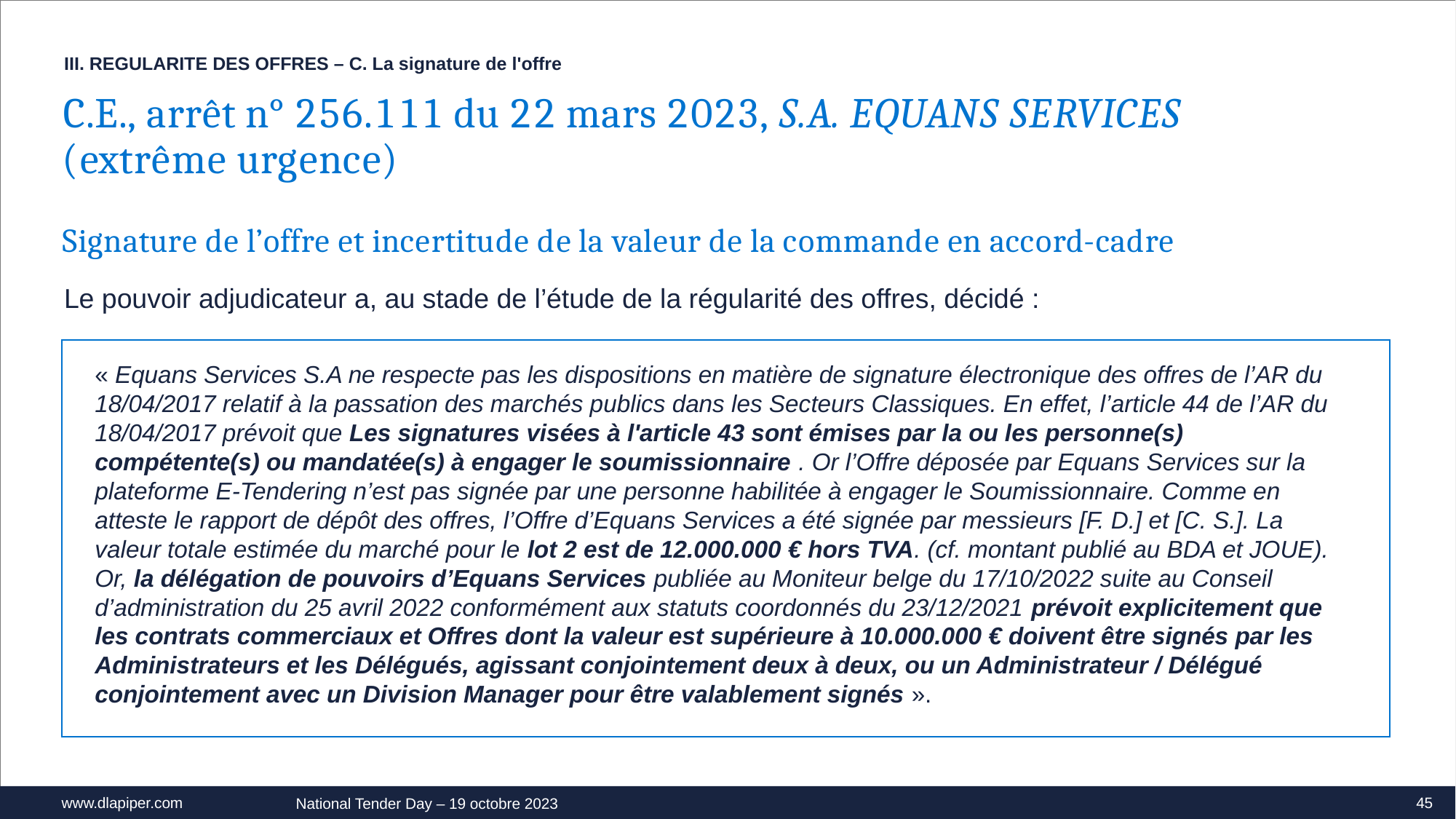

III. REGULARITE DES OFFRES – C. La signature de l'offre
C.E., arrêt n° 256.111 du 22 mars 2023, S.A. EQUANS SERVICES
(extrême urgence)
Signature de l’offre et incertitude de la valeur de la commande en accord-cadre
Le pouvoir adjudicateur a, au stade de l’étude de la régularité des offres, décidé :

« Equans Services S.A ne respecte pas les dispositions en matière de signature électronique des offres de l’AR du 18/04/2017 relatif à la passation des marchés publics dans les Secteurs Classiques. En effet, l’article 44 de l’AR du 18/04/2017 prévoit que Les signatures visées à l'article 43 sont émises par la ou les personne(s) compétente(s) ou mandatée(s) à engager le soumissionnaire . Or l’Offre déposée par Equans Services sur la plateforme E-Tendering n’est pas signée par une personne habilitée à engager le Soumissionnaire. Comme en atteste le rapport de dépôt des offres, l’Offre d’Equans Services a été signée par messieurs [F. D.] et [C. S.]. La valeur totale estimée du marché pour le lot 2 est de 12.000.000 € hors TVA. (cf. montant publié au BDA et JOUE). Or, la délégation de pouvoirs d’Equans Services publiée au Moniteur belge du 17/10/2022 suite au Conseil d’administration du 25 avril 2022 conformément aux statuts coordonnés du 23/12/2021 prévoit explicitement que les contrats commerciaux et Offres dont la valeur est supérieure à 10.000.000 € doivent être signés par les Administrateurs et les Délégués, agissant conjointement deux à deux, ou un Administrateur / Délégué conjointement avec un Division Manager pour être valablement signés ».

45
National Tender Day – 19 octobre 2023